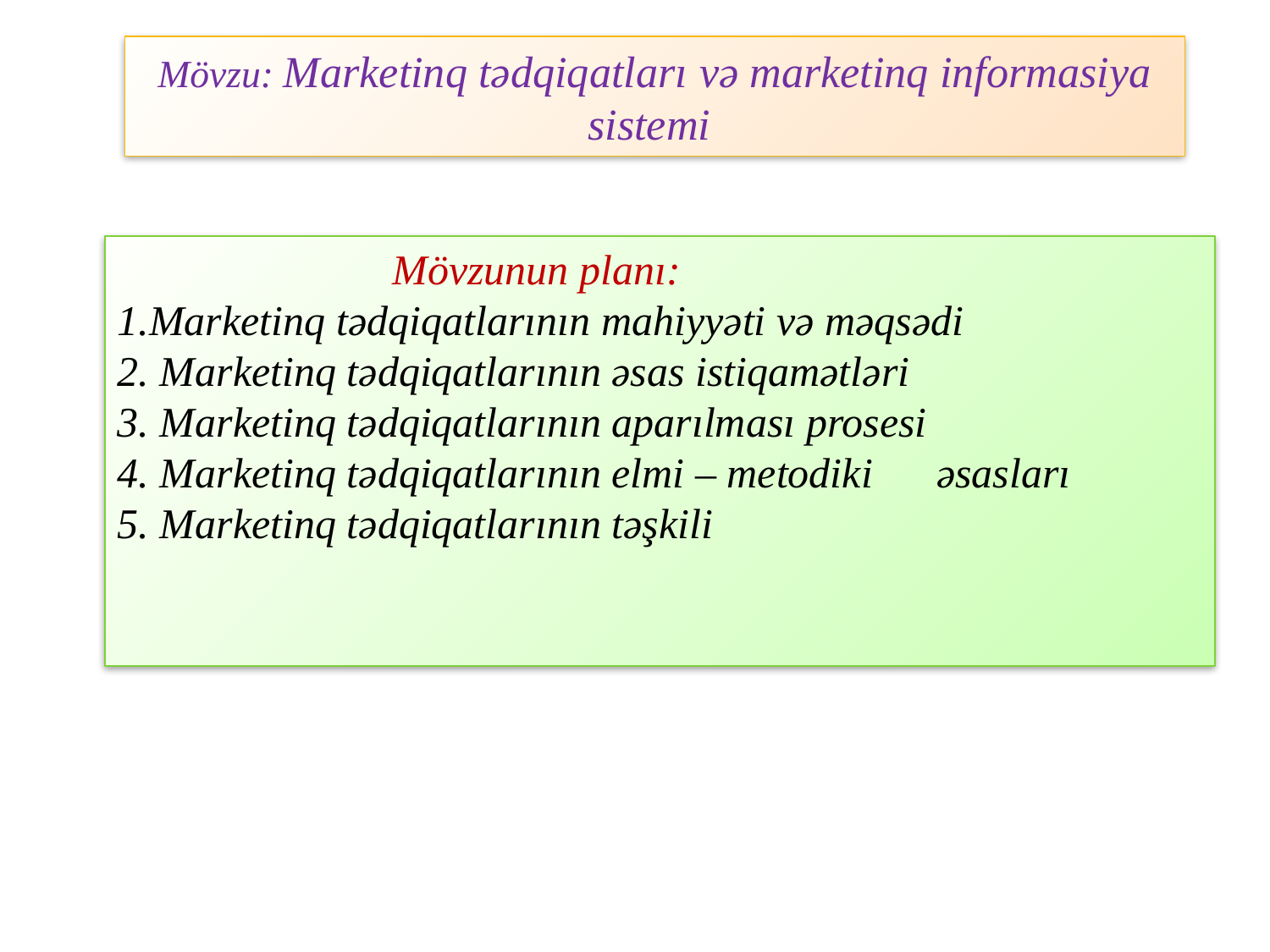

# Mövzu: Marketinq tədqiqatları və marketinq informasiya sistemi
                          Mövzunun planı:
1.Marketinq tədqiqatlarının mahiyyəti və məqsədi
2. Marketinq tədqiqatlarının əsas istiqamətləri
3. Marketinq tədqiqatlarının aparılması prosesi
4. Marketinq tədqiqatlarının elmi – metodiki      əsasları
5. Marketinq tədqiqatlarının təşkili